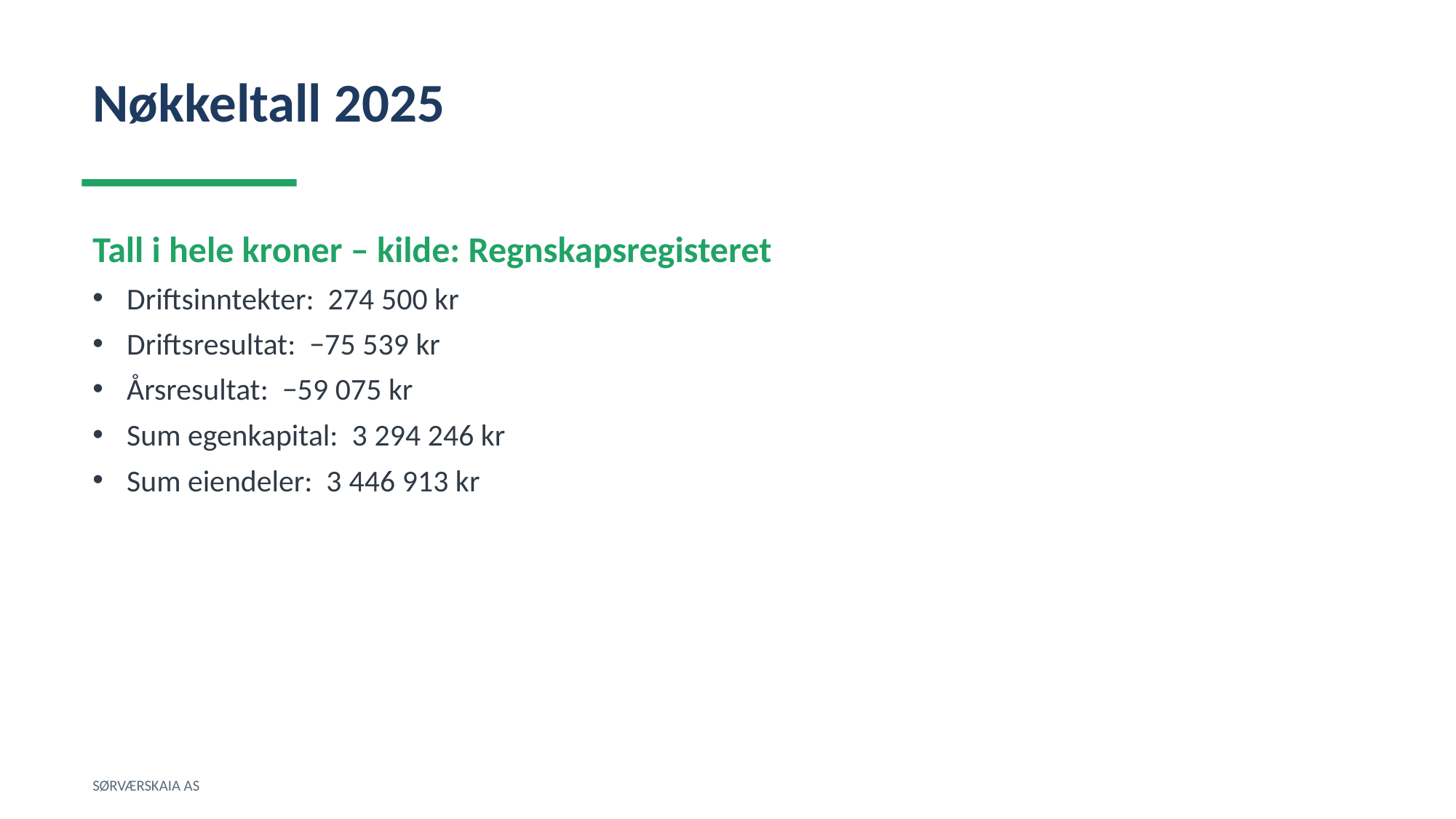

Nøkkeltall 2025

Tall i hele kroner – kilde: Regnskapsregisteret
Driftsinntekter:  274 500 kr
Driftsresultat:  −75 539 kr
Årsresultat:  −59 075 kr
Sum egenkapital:  3 294 246 kr
Sum eiendeler:  3 446 913 kr
SØRVÆRSKAIA AS